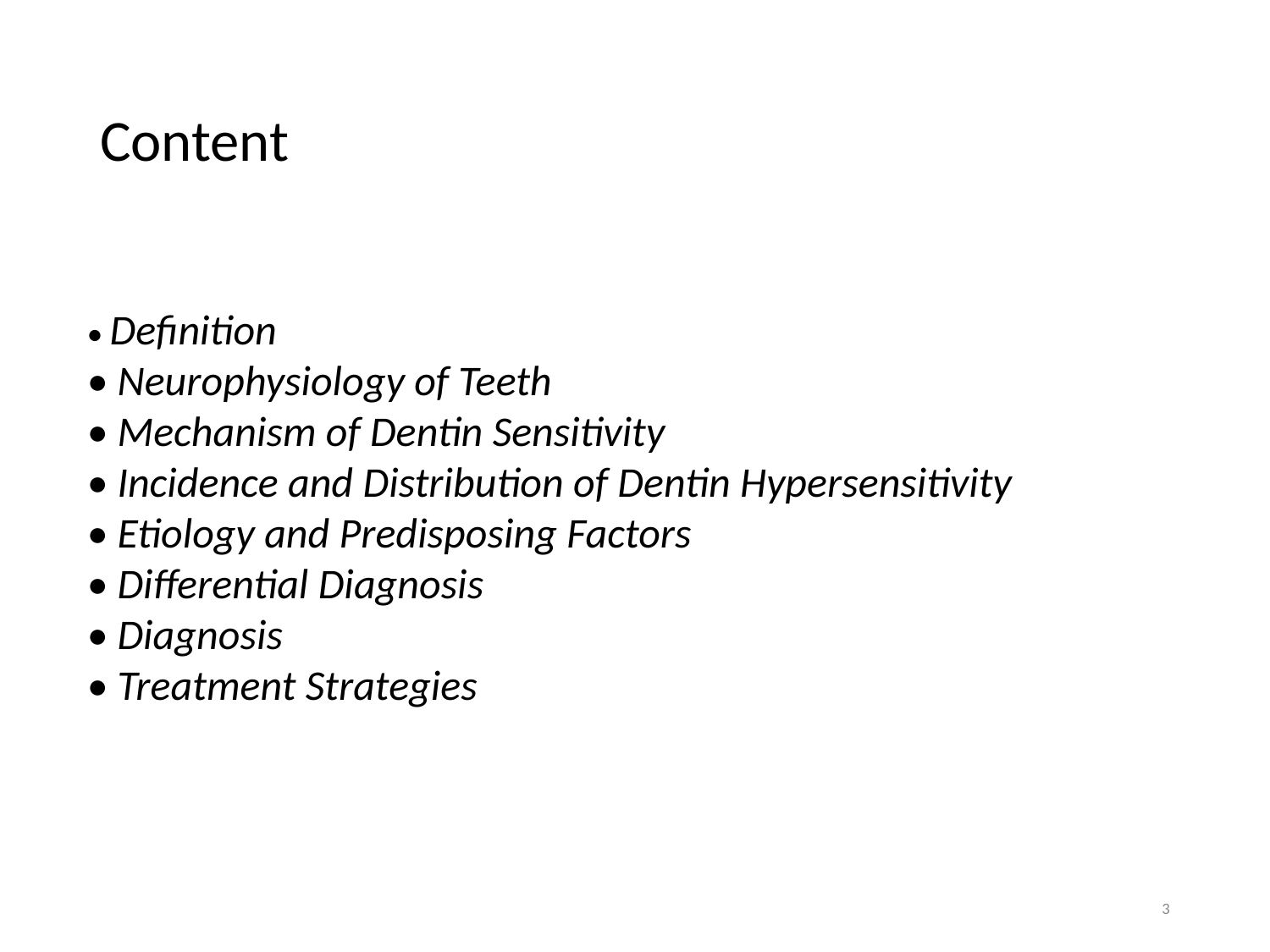

# Content
• Definition
• Neurophysiology of Teeth
• Mechanism of Dentin Sensitivity
• Incidence and Distribution of Dentin Hypersensitivity
• Etiology and Predisposing Factors
• Differential Diagnosis
• Diagnosis
• Treatment Strategies
3